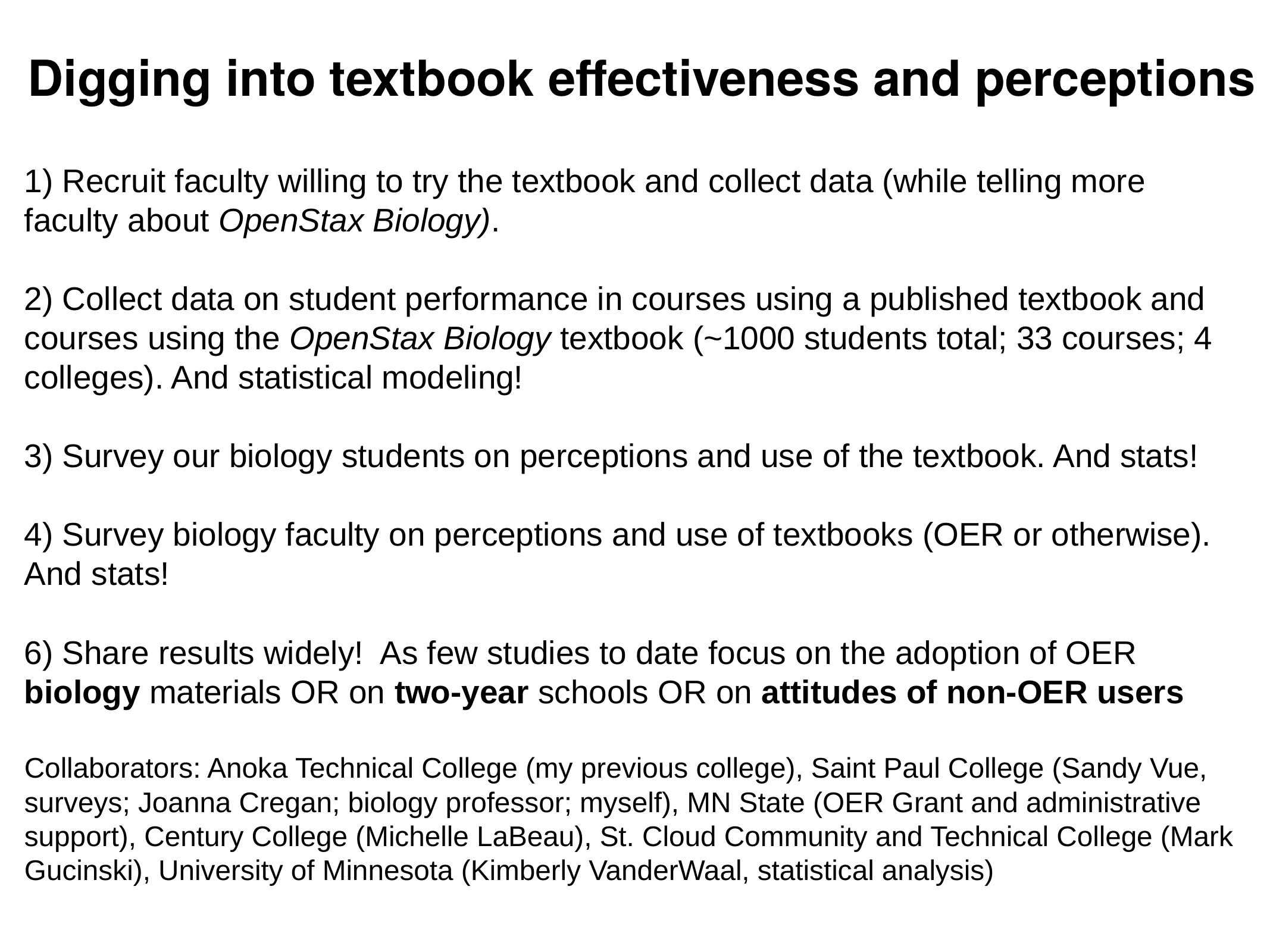

# Digging into textbook effectiveness and perceptions
1) Recruit faculty willing to try the textbook and collect data (while telling more faculty about OpenStax Biology).

2) Collect data on student performance in courses using a published textbook and courses using the OpenStax Biology textbook (~1000 students total; 33 courses; 4 colleges). And statistical modeling!

3) Survey our biology students on perceptions and use of the textbook. And stats!

4) Survey biology faculty on perceptions and use of textbooks (OER or otherwise). And stats!

6) Share results widely!  As few studies to date focus on the adoption of OER biology materials OR on two-year schools OR on attitudes of non-OER users

Collaborators: Anoka Technical College (my previous college), Saint Paul College (Sandy Vue, surveys; Joanna Cregan; biology professor; myself), MN State (OER Grant and administrative support), Century College (Michelle LaBeau), St. Cloud Community and Technical College (Mark Gucinski), University of Minnesota (Kimberly VanderWaal, statistical analysis)